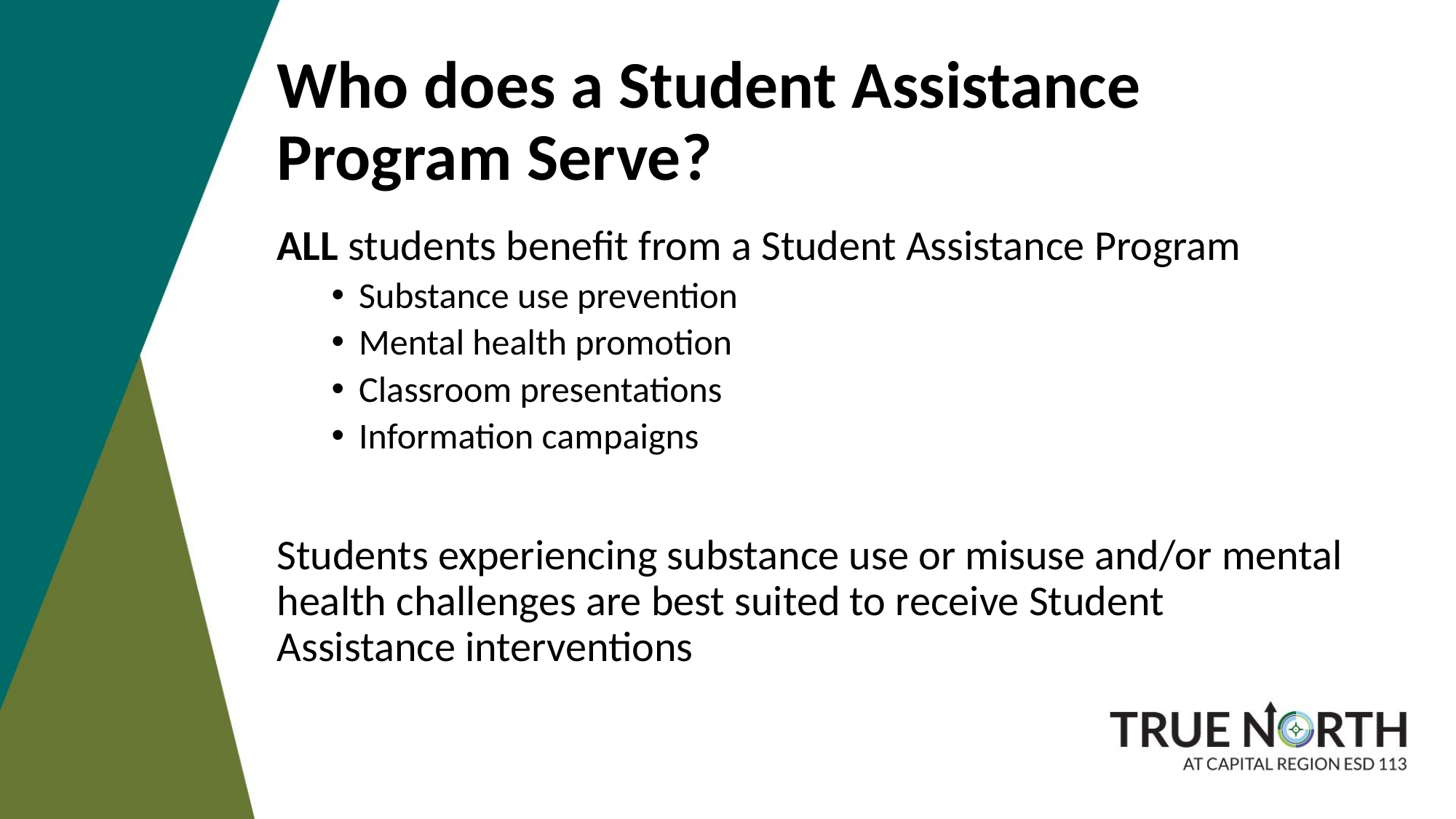

# Who does a Student Assistance Program Serve?
ALL students benefit from a Student Assistance Program
Substance use prevention
Mental health promotion
Classroom presentations
Information campaigns

Students experiencing substance use or misuse and/or mental health challenges are best suited to receive Student Assistance interventions